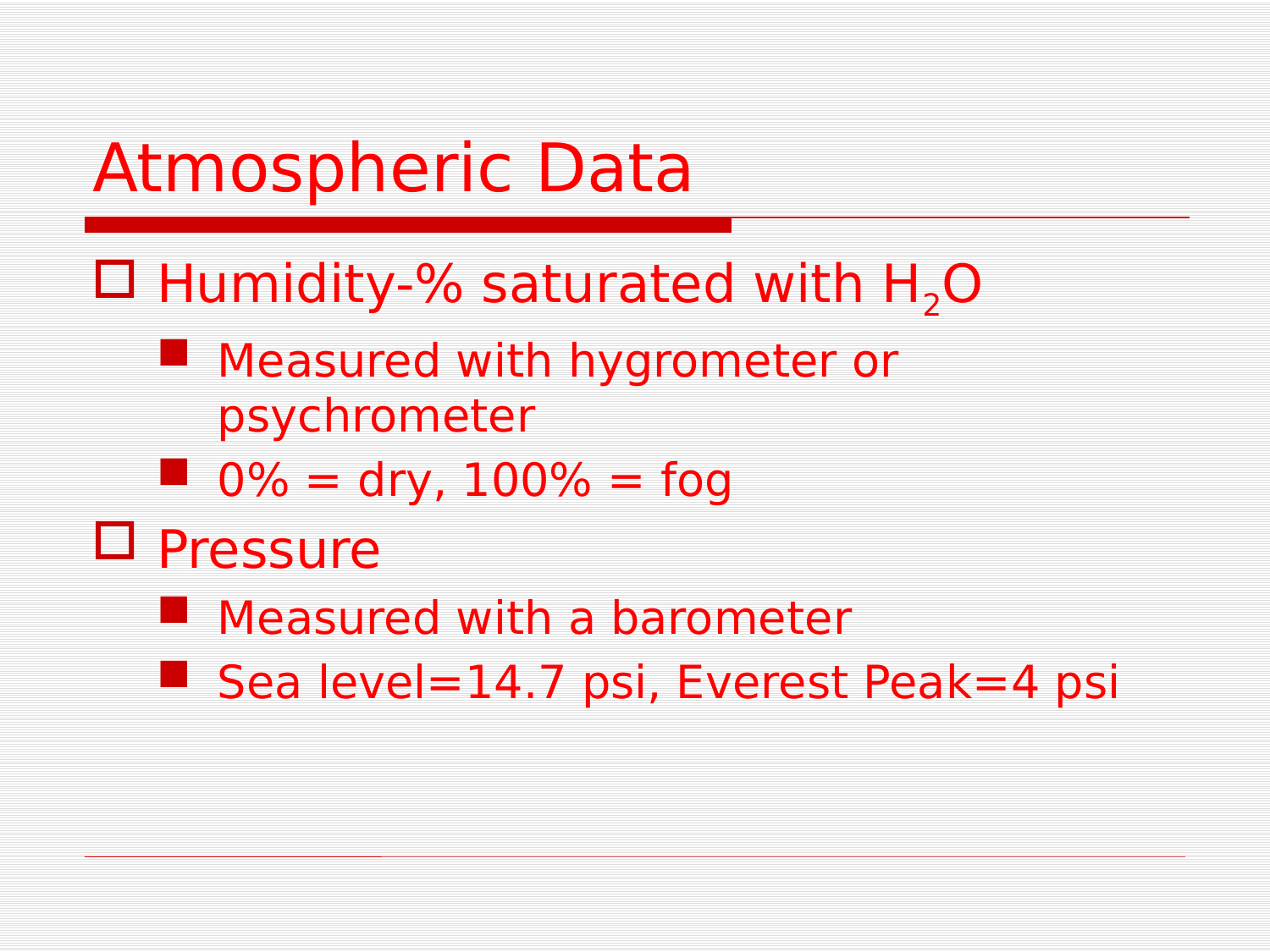

# Atmospheric Data
Humidity-% saturated with H2O
Measured with hygrometer or psychrometer
0% = dry, 100% = fog
Pressure
Measured with a barometer
Sea level=14.7 psi, Everest Peak=4 psi